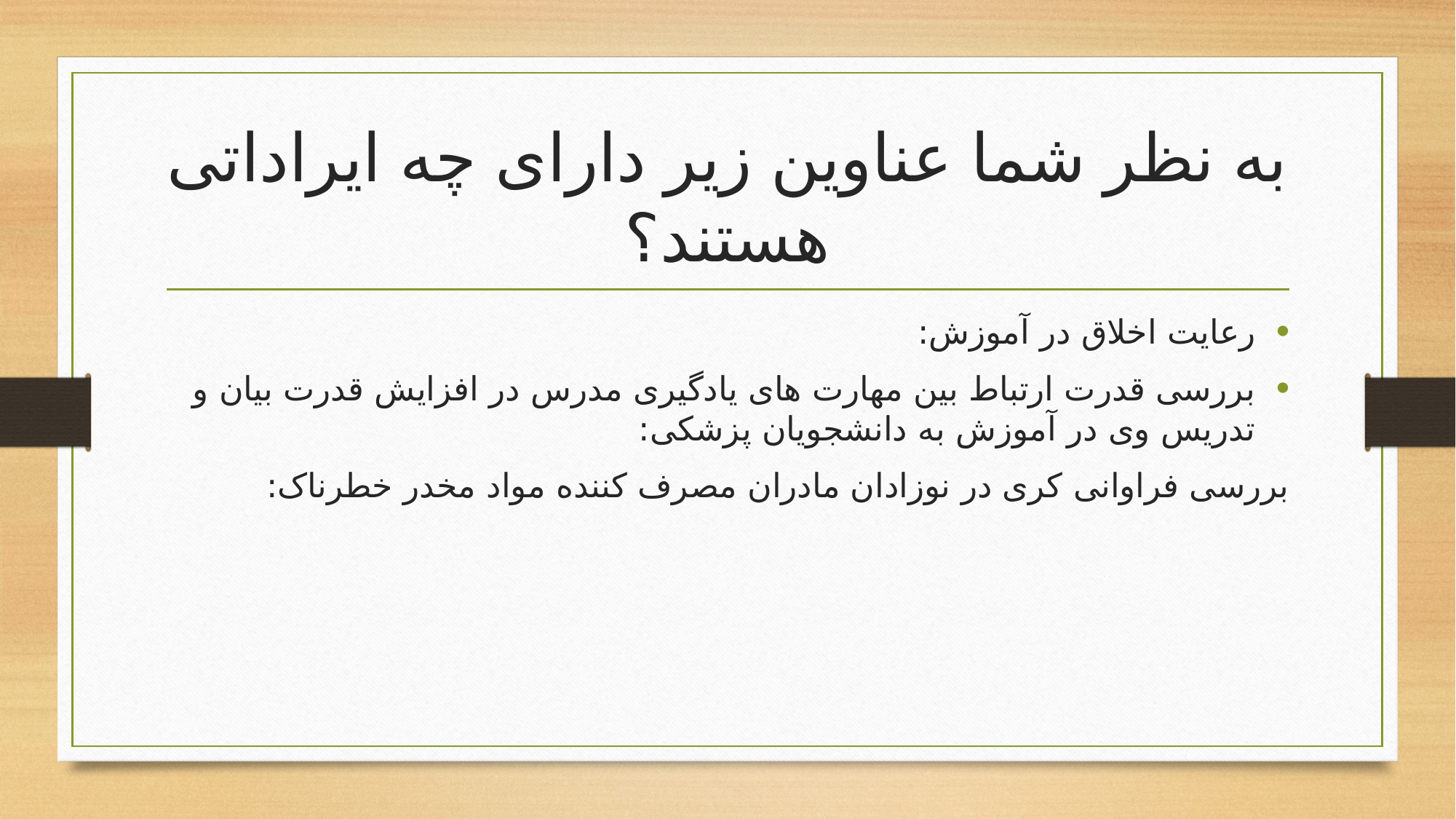

# به نظر شما عناوین زیر دارای چه ایراداتی هستند؟
رعایت اخلاق در آموزش:
بررسی قدرت ارتباط بین مهارت های یادگیری مدرس در افزایش قدرت بیان و تدریس وی در آموزش به دانشجویان پزشکی:
بررسی فراوانی کری در نوزادان مادران مصرف کننده مواد مخدر خطرناک: